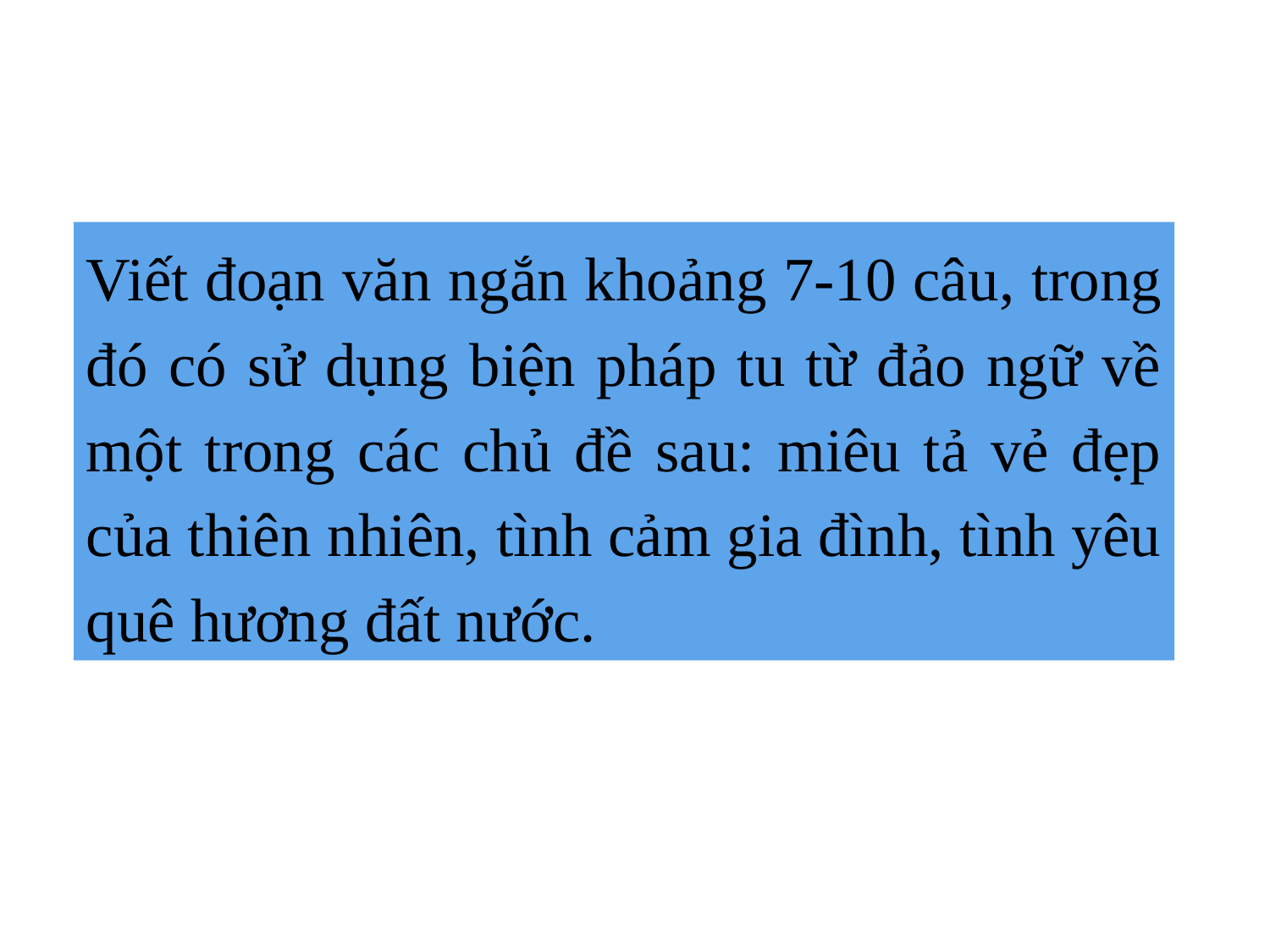

Viết đoạn văn ngắn khoảng 7-10 câu, trong đó có sử dụng biện pháp tu từ đảo ngữ về một trong các chủ đề sau: miêu tả vẻ đẹp của thiên nhiên, tình cảm gia đình, tình yêu quê hương đất nước.